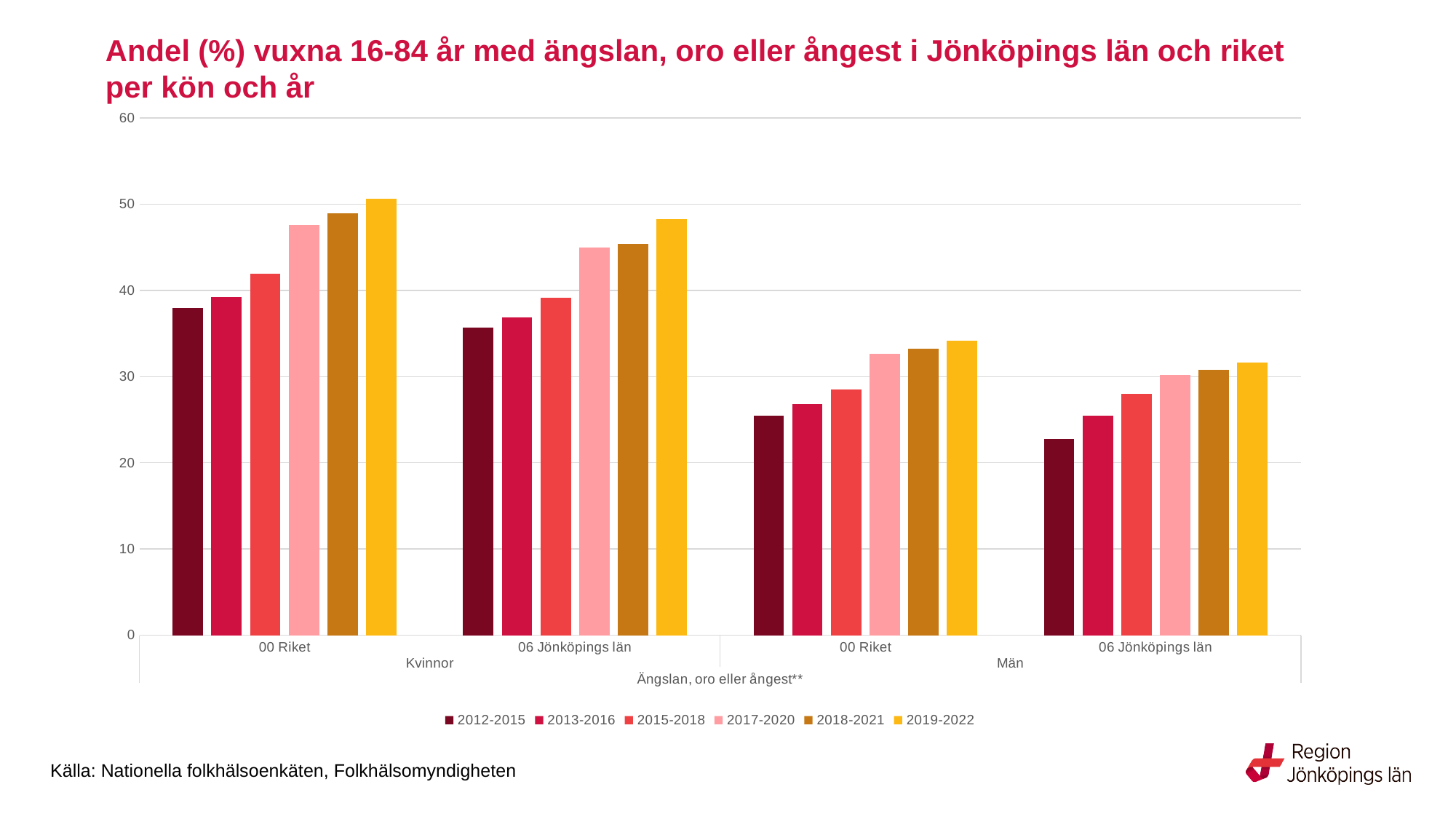

# Andel (%) vuxna 16-84 år med ängslan, oro eller ångest i Jönköpings län och riket per kön och år

### Chart

| Category | 2012-2015 | 2013-2016 | 2015-2018 | 2017-2020 | 2018-2021 | 2019-2022 |
|---|---|---|---|---|---|---|
| 00 Riket | 38.0 | 39.2 | 41.9 | 47.6 | 48.9 | 50.6 |
| 06 Jönköpings län | 35.7 | 36.9 | 39.1 | 45.0 | 45.4 | 48.3 |
| 00 Riket | 25.5 | 26.8 | 28.5 | 32.6 | 33.2 | 34.2 |
| 06 Jönköpings län | 22.8 | 25.5 | 28.0 | 30.2 | 30.8 | 31.6 |
Källa: Nationella folkhälsoenkäten, Folkhälsomyndigheten